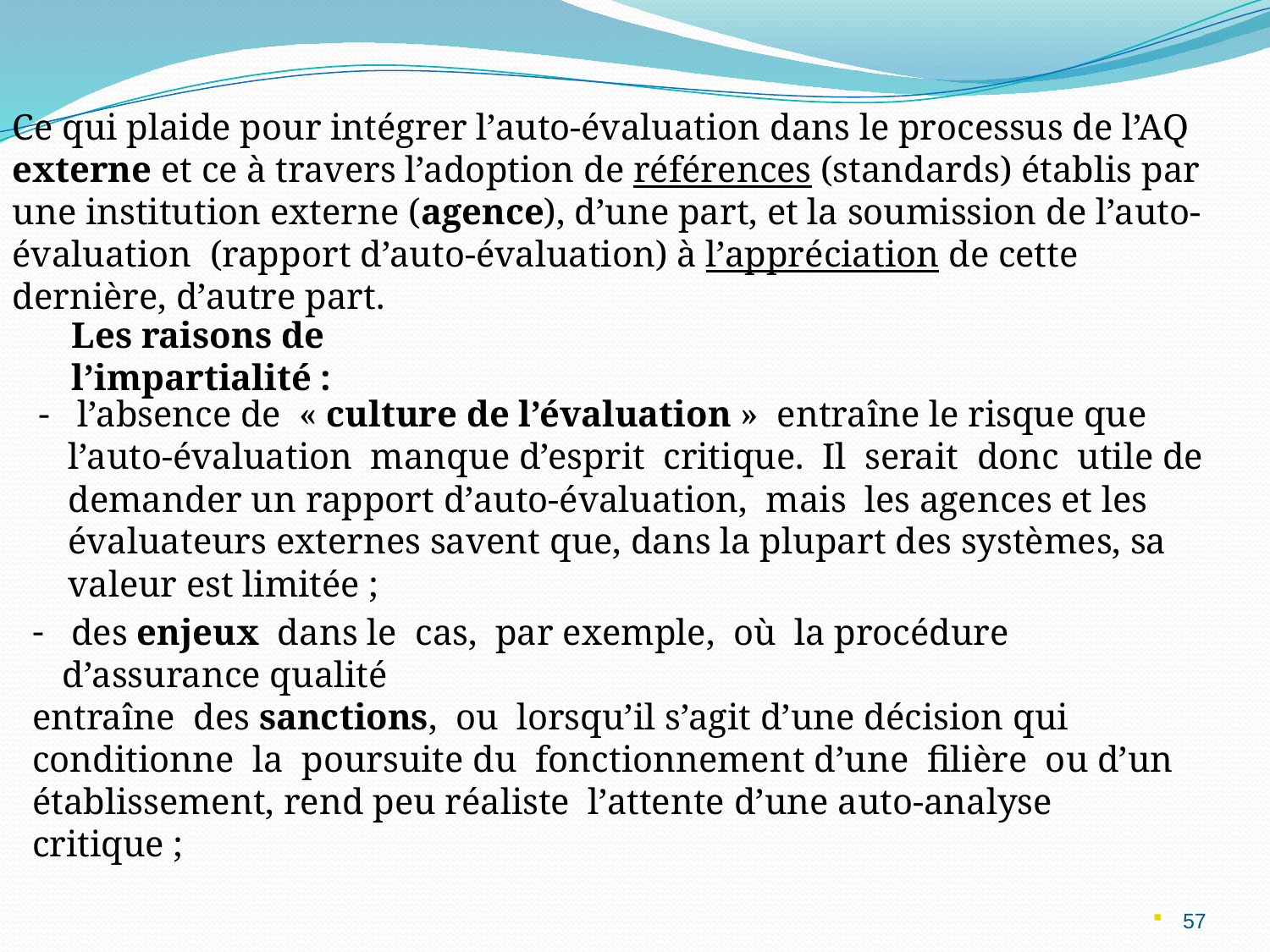

Ce qui plaide pour intégrer l’auto-évaluation dans le processus de l’AQ  externe et ce à travers l’adoption de références (standards) établis par une institution externe (agence), d’une part, et la soumission de l’auto-évaluation  (rapport d’auto-évaluation) à l’appréciation de cette dernière, d’autre part.
Les raisons de l’impartialité :
 l’absence de  « culture de l’évaluation »  entraîne le risque que  l’auto-évaluation  manque d’esprit  critique.  Il  serait  donc  utile de demander un rapport d’auto-évaluation,  mais  les agences et les évaluateurs externes savent que, dans la plupart des systèmes, sa valeur est limitée ;
 des enjeux  dans le  cas,  par exemple,  où  la procédure d’assurance qualité
entraîne  des sanctions,  ou  lorsqu’il s’agit d’une décision qui  conditionne  la  poursuite du  fonctionnement d’une  filière  ou d’un établissement, rend peu réaliste  l’attente d’une auto-analyse critique ;
57